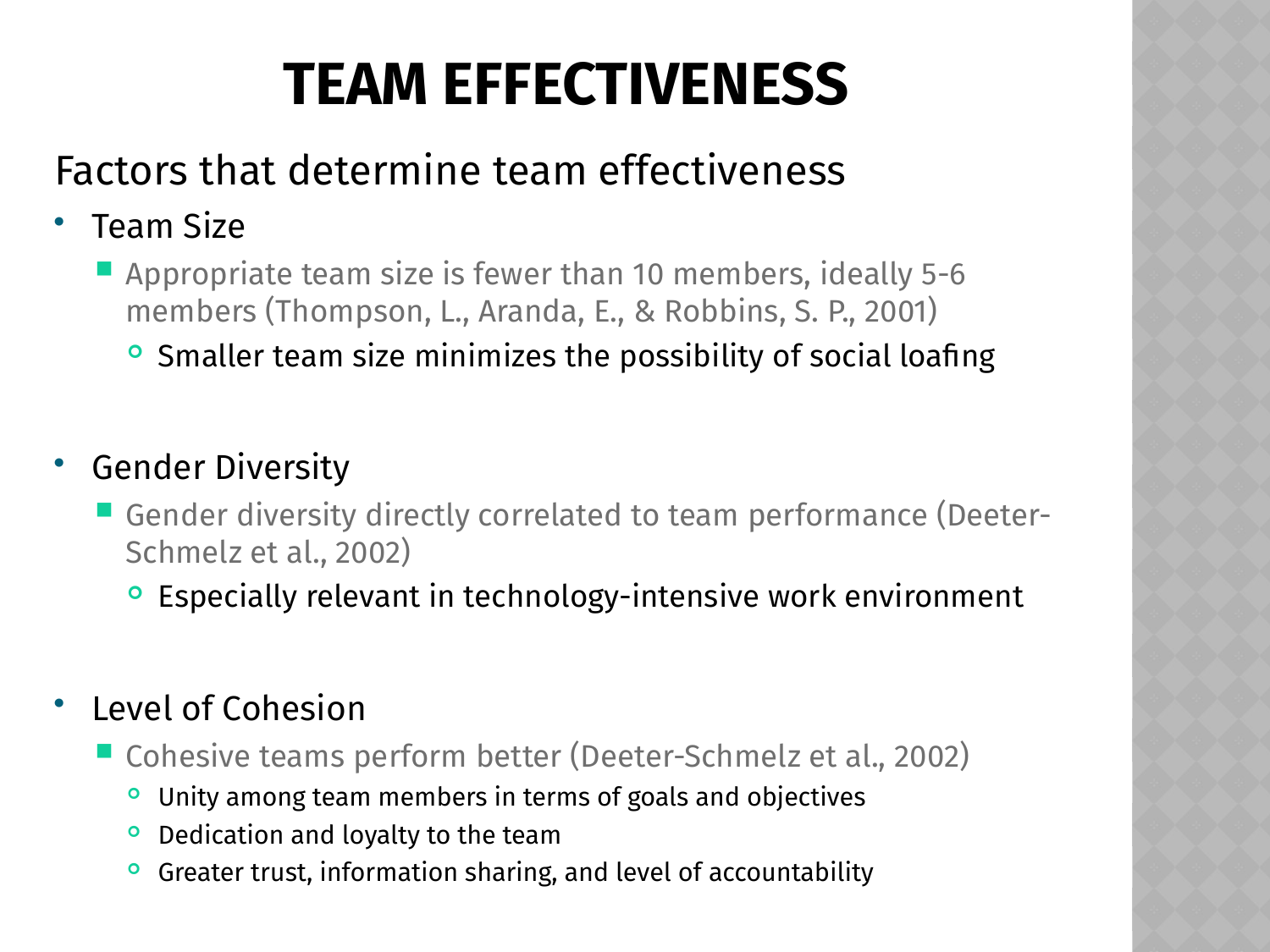

# Team effectiveness
Factors that determine team effectiveness
Team Size
Appropriate team size is fewer than 10 members, ideally 5-6 members (Thompson, L., Aranda, E., & Robbins, S. P., 2001)
Smaller team size minimizes the possibility of social loafing

Gender Diversity
Gender diversity directly correlated to team performance (Deeter-Schmelz et al., 2002)
Especially relevant in technology-intensive work environment

Level of Cohesion
Cohesive teams perform better (Deeter-Schmelz et al., 2002)
Unity among team members in terms of goals and objectives
Dedication and loyalty to the team
Greater trust, information sharing, and level of accountability